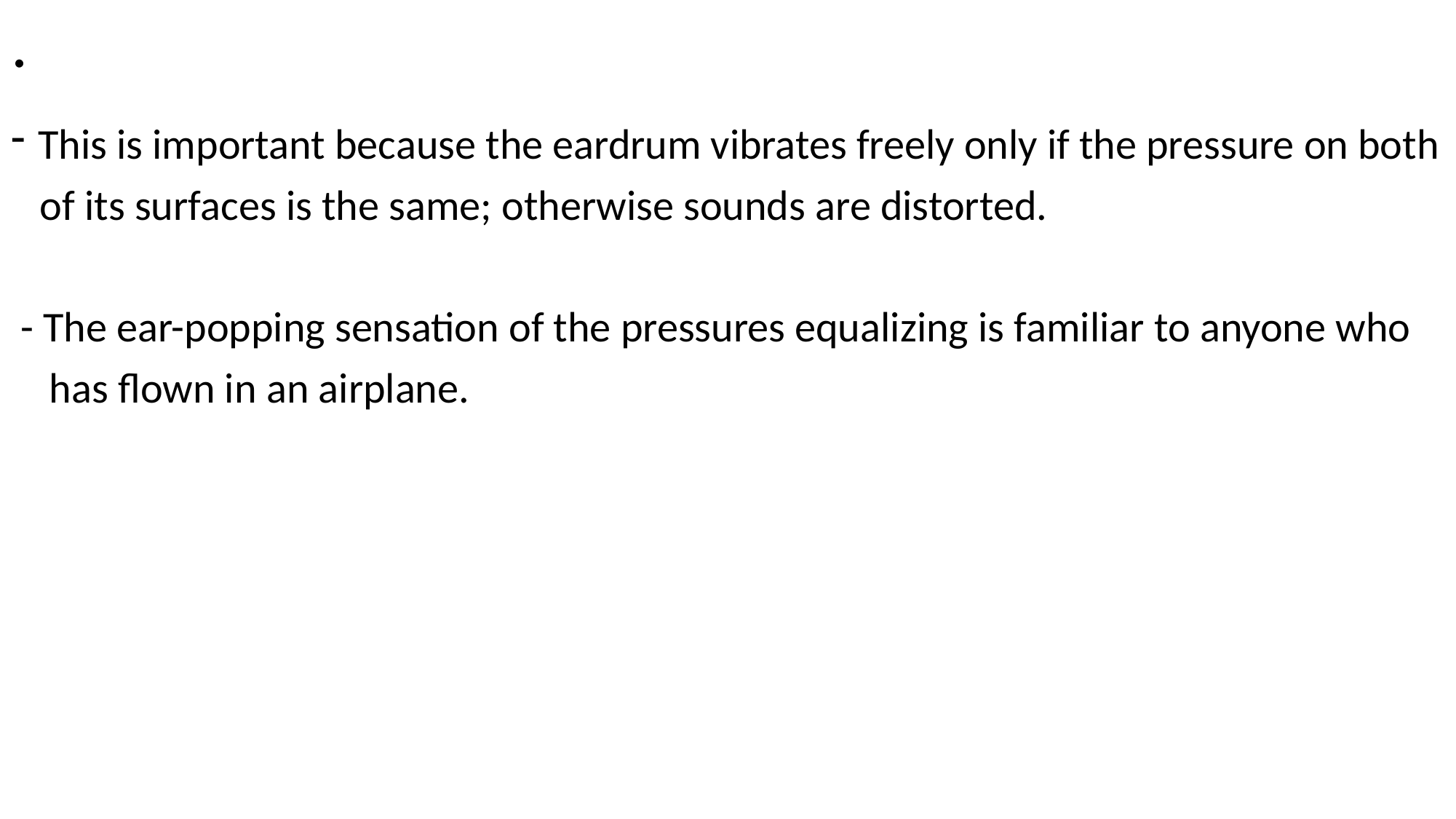

# .
This is important because the eardrum vibrates freely only if the pressure on both
   of its surfaces is the same; otherwise sounds are distorted.

 - The ear-popping sensation of the pressures equalizing is familiar to anyone who
    has flown in an airplane.